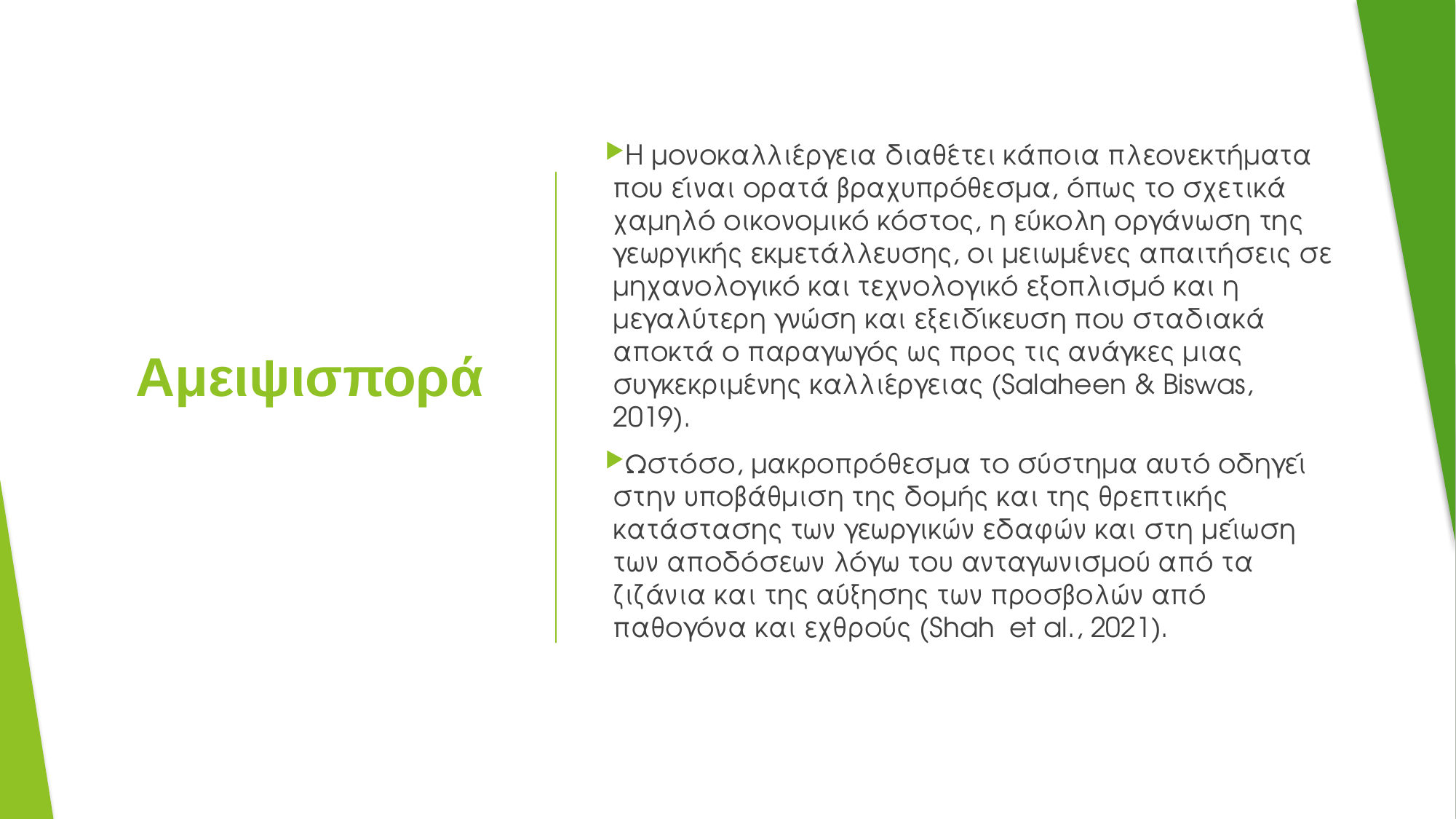

Η μονοκαλλιέργεια διαθέτει κάποια πλεονεκτήματα που είναι ορατά βραχυπρόθεσμα, όπως το σχετικά χαμηλό οικονομικό κόστος, η εύκολη οργάνωση της γεωργικής εκμετάλλευσης, οι μειωμένες απαιτήσεις σε μηχανολογικό και τεχνολογικό εξοπλισμό και η μεγαλύτερη γνώση και εξειδίκευση που σταδιακά αποκτά ο παραγωγός ως προς τις ανάγκες μιας συγκεκριμένης καλλιέργειας (Salaheen & Biswas, 2019).
Ωστόσο, μακροπρόθεσμα το σύστημα αυτό οδηγεί στην υποβάθμιση της δομής και της θρεπτικής κατάστασης των γεωργικών εδαφών και στη μείωση των αποδόσεων λόγω του ανταγωνισμού από τα ζιζάνια και της αύξησης των προσβολών από παθογόνα και εχθρούς (Shah et al., 2021).

# Αμειψισπορά